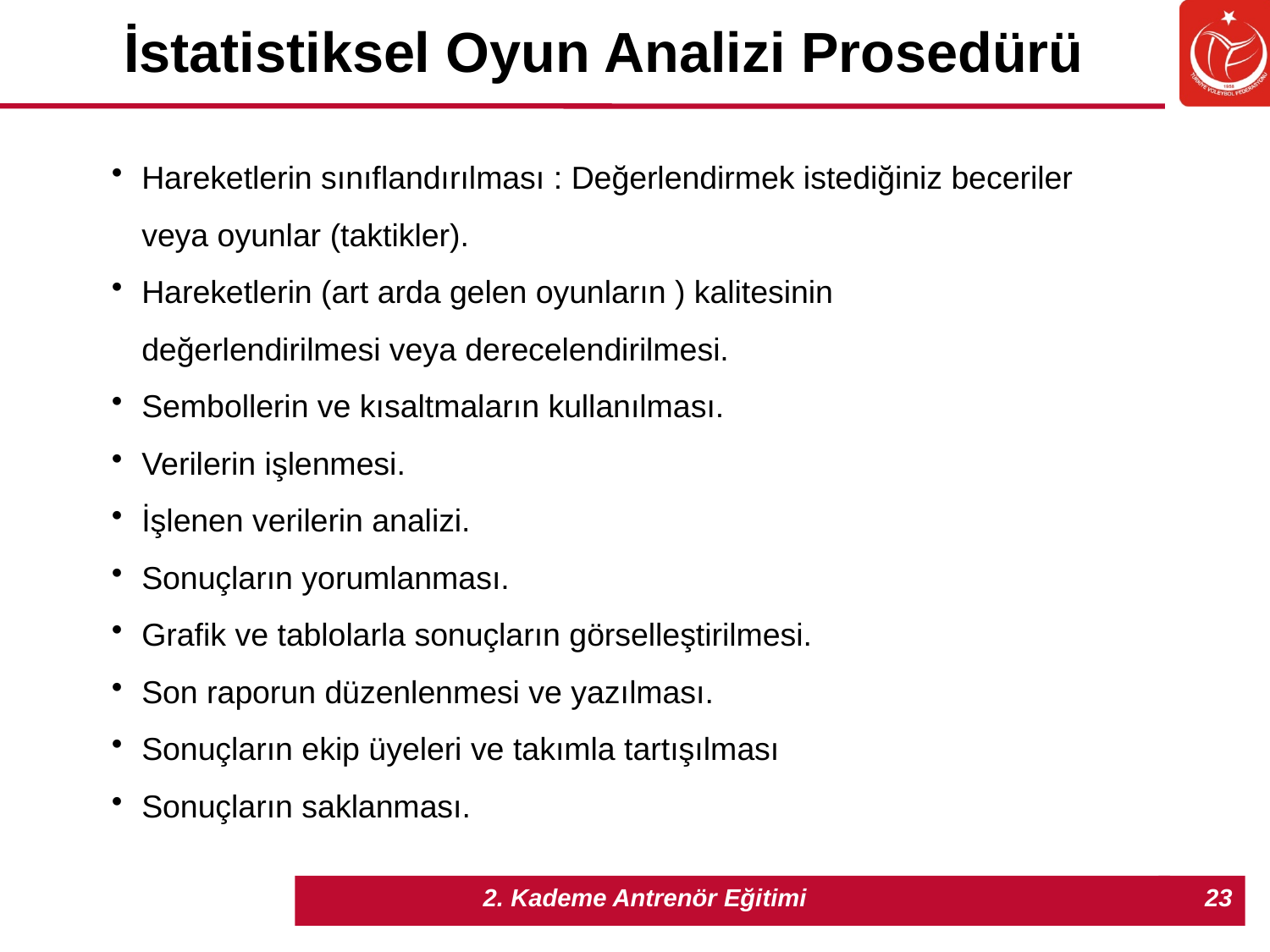

İstatistiksel Oyun Analizi Prosedürü
Hareketlerin sınıflandırılması : Değerlendirmek istediğiniz beceriler veya oyunlar (taktikler).
Hareketlerin (art arda gelen oyunların ) kalitesinin  değerlendirilmesi veya derecelendirilmesi.
Sembollerin ve kısaltmaların kullanılması.
Verilerin işlenmesi.
İşlenen verilerin analizi.
Sonuçların yorumlanması.
Grafik ve tablolarla sonuçların görselleştirilmesi.
Son raporun düzenlenmesi ve yazılması.
Sonuçların ekip üyeleri ve takımla tartışılması
Sonuçların saklanması.

23